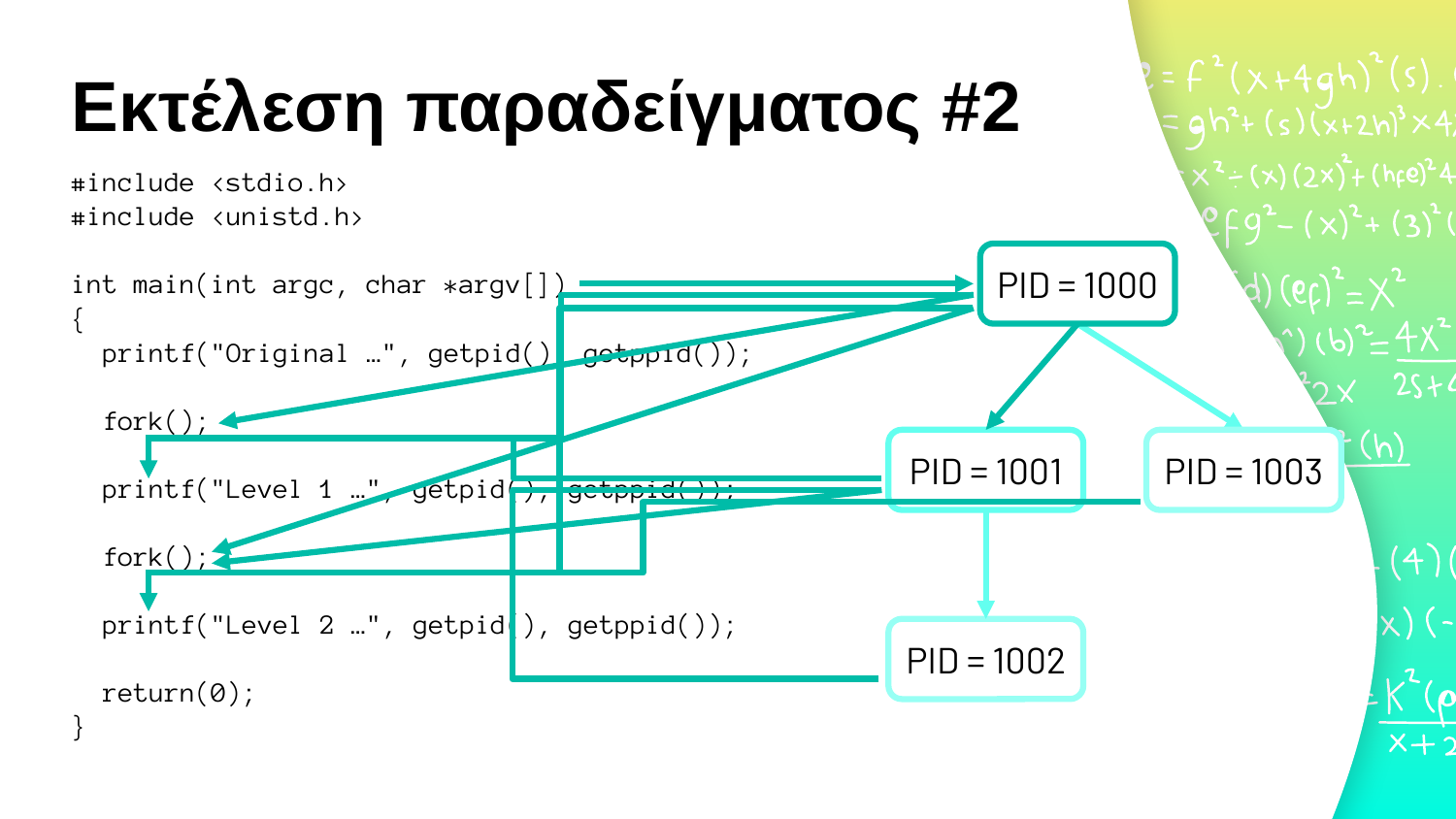

# Εκτέλεση παραδείγματος #2
#include <stdio.h>
#include <unistd.h>

int main(int argc, char *argv[])
{
  printf("Original …", getpid(), getppid());

  fork();

  printf("Level 1 …", getpid(), getppid());

  fork();

  printf("Level 2 …", getpid(), getppid());

  return(0);
}
PID = 1000
PID = 1001
PID = 1003
PID = 1002